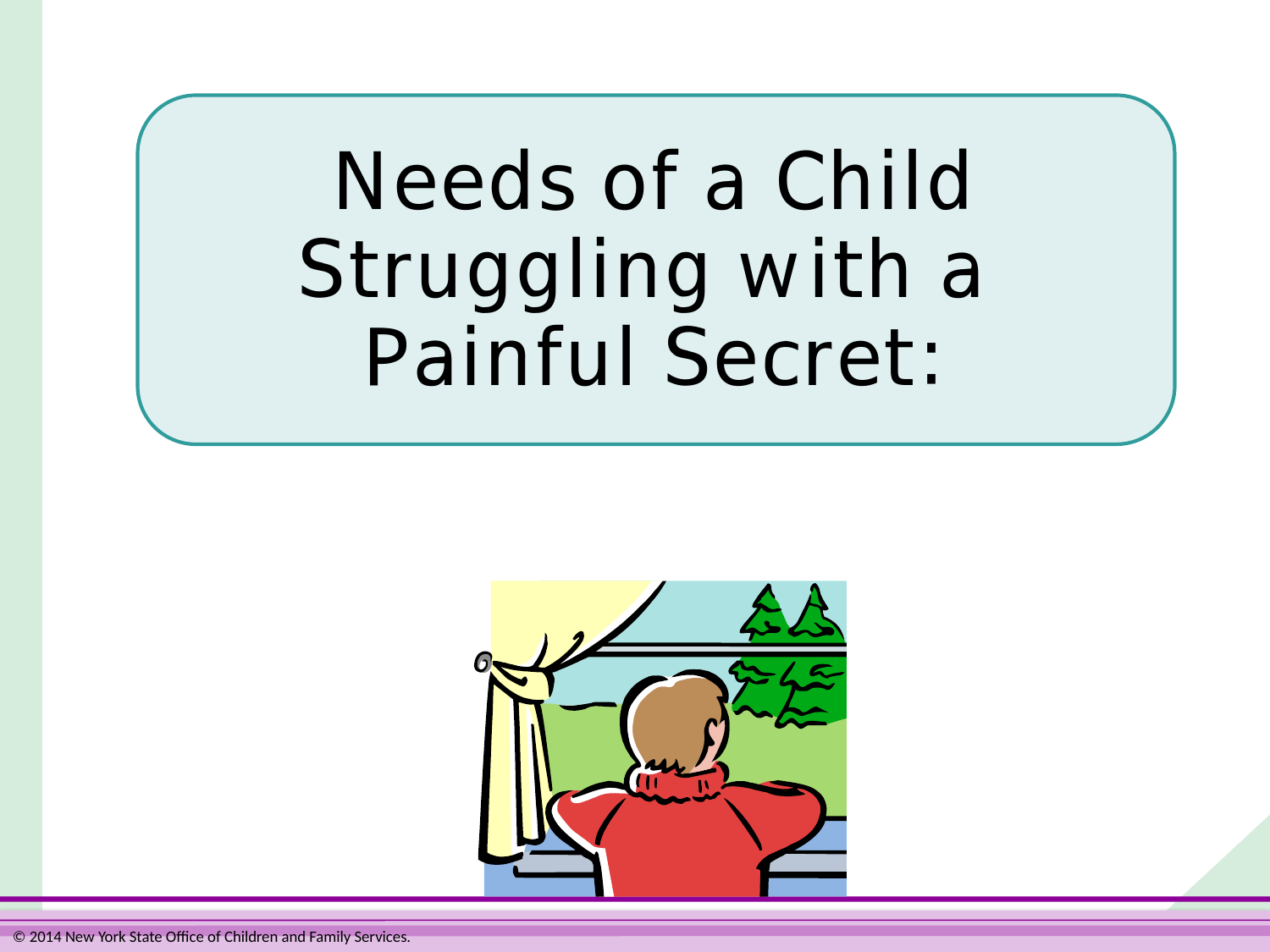

Needs of a Child Struggling with a
Painful Secret: